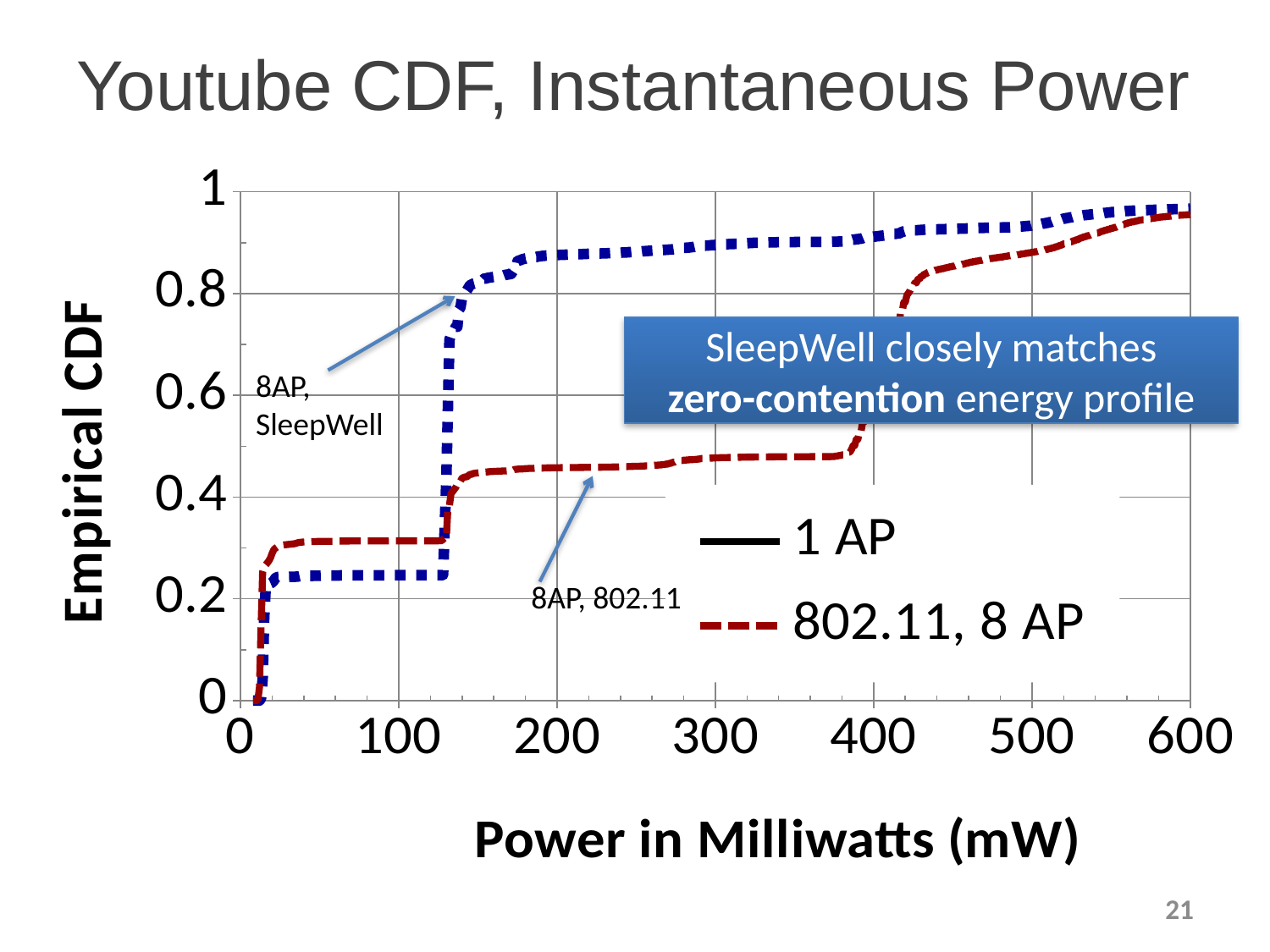

# Youtube CDF, Instantaneous Power

### Chart

| Category |  |  |  |
|---|---|---|---|
SleepWell closely matches
zero-contention energy profile
8AP,
SleepWell
8AP, 802.11
21